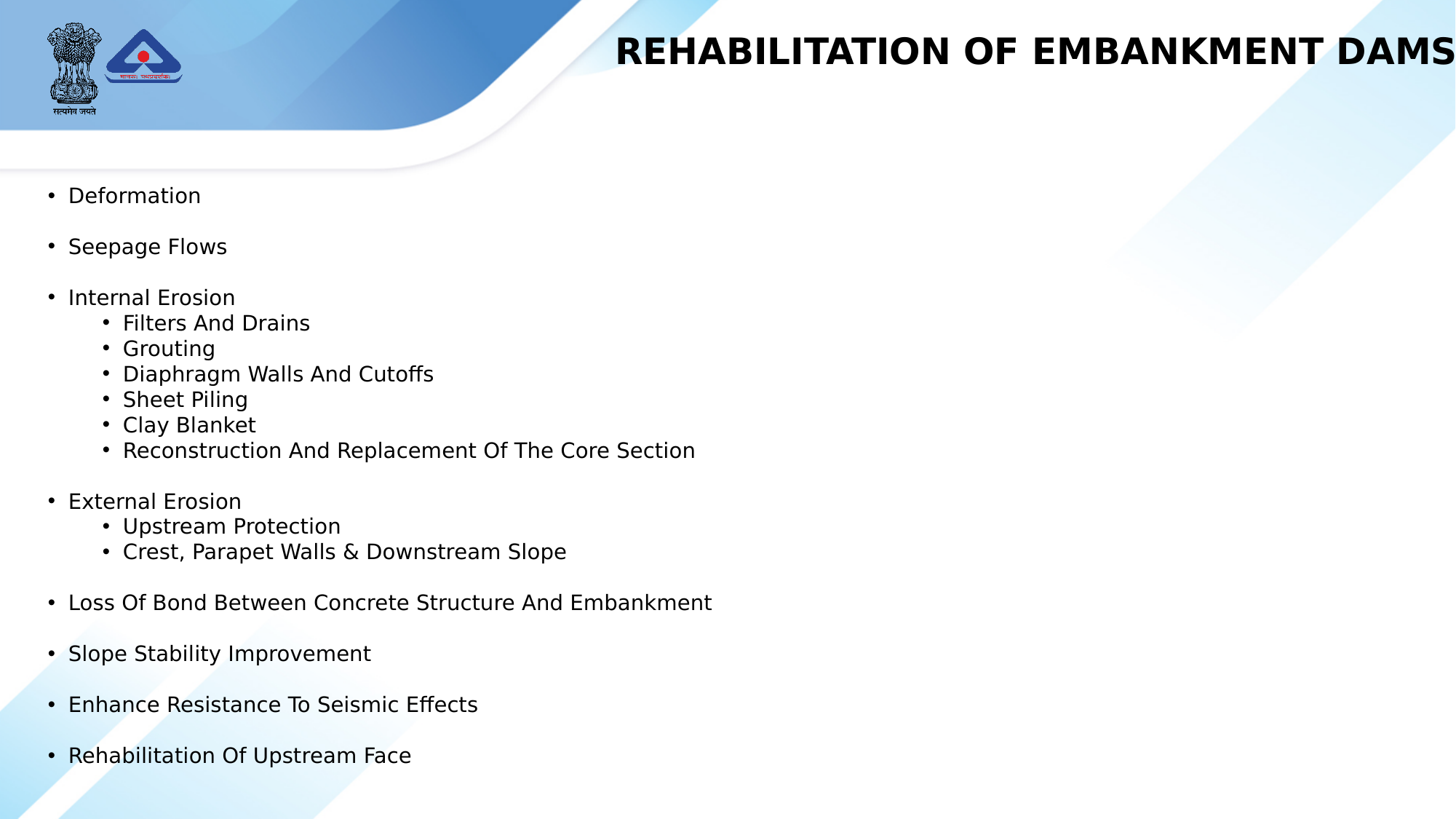

REHABILITATION OF EMBANKMENT DAMS

Deformation

Seepage Flows

Internal Erosion
Filters And Drains
Grouting
Diaphragm Walls And Cutoffs
Sheet Piling
Clay Blanket
Reconstruction And Replacement Of The Core Section

External Erosion
Upstream Protection
Crest, Parapet Walls & Downstream Slope

Loss Of Bond Between Concrete Structure And Embankment

Slope Stability Improvement

Enhance Resistance To Seismic Effects

Rehabilitation Of Upstream Face